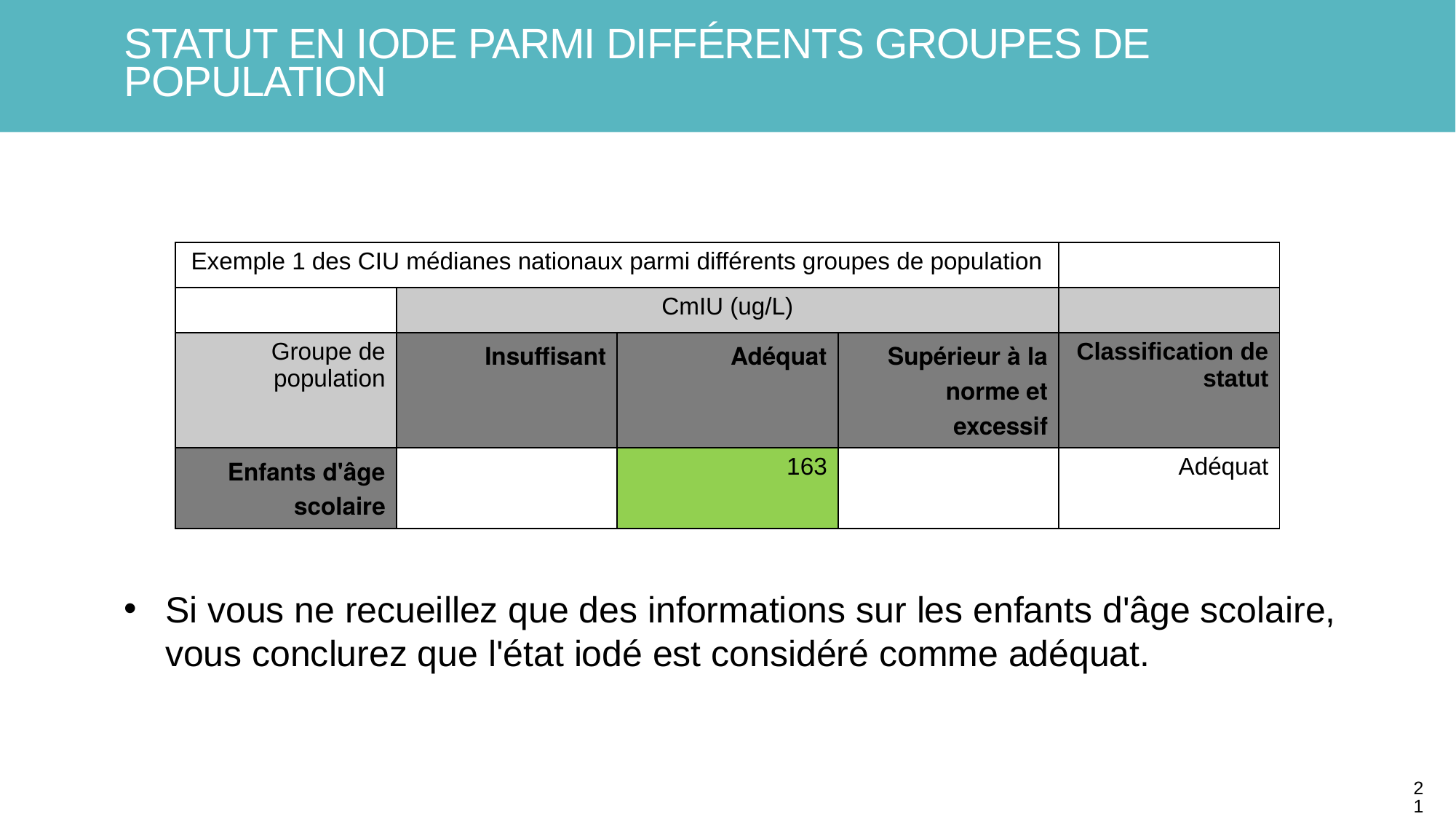

# Statut en iode parmi différents groupes de population
| Exemple 1 des CIU médianes nationaux parmi différents groupes de population |  |  |  |  |
| --- | --- | --- | --- | --- |
|  | CmIU (ug/L) |  |  |  |
| Groupe de population | Insuffisant | Adéquat | Supérieur à la norme et excessif | Classification de statut |
| Enfants d'âge scolaire |  | 163 |  | Adéquat |
Si vous ne recueillez que des informations sur les enfants d'âge scolaire, vous conclurez que l'état iodé est considéré comme adéquat.

21